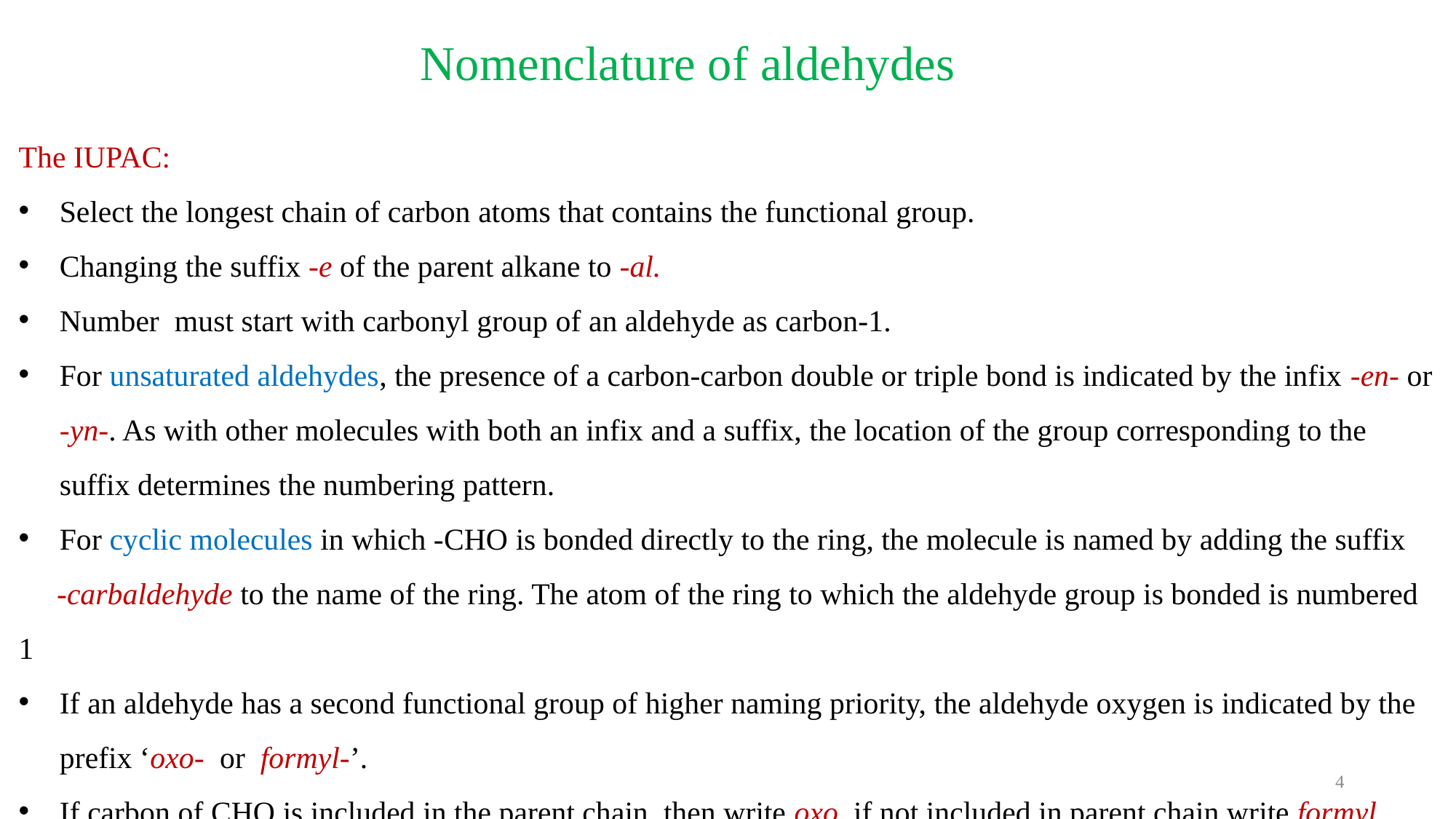

# Nomenclature of aldehydes
The IUPAC:
Select the longest chain of carbon atoms that contains the functional group.
Changing the suffix -e of the parent alkane to -al.
Number  must start with carbonyl group of an aldehyde as carbon-1.
For unsaturated aldehydes, the presence of a carbon-carbon double or triple bond is indicated by the infix -en- or -yn-. As with other molecules with both an infix and a suffix, the location of the group corresponding to the suffix determines the numbering pattern.
For cyclic molecules in which -CHO is bonded directly to the ring, the molecule is named by adding the suffix
     -carbaldehyde to the name of the ring. The atom of the ring to which the aldehyde group is bonded is numbered 1
If an aldehyde has a second functional group of higher naming priority, the aldehyde oxygen is indicated by the prefix ‘oxo-  or  formyl-’.
If carbon of CHO is included in the parent chain, then write oxo, if not included in parent chain write formyl.
4